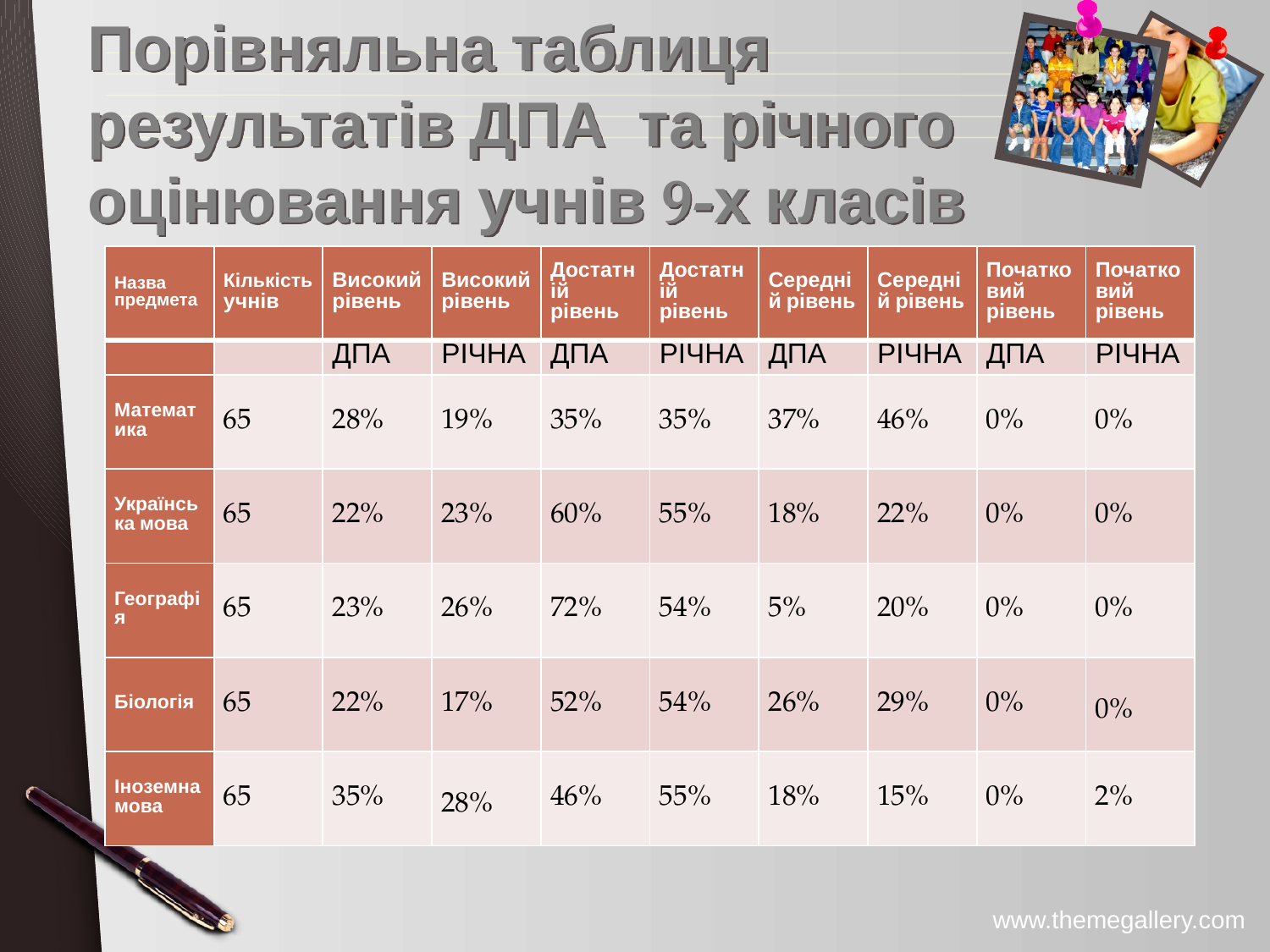

# Порівняльна таблиця результатів ДПА  та річного оцінювання учнів 9-х класів
| Назва предмета | Кількість учнів | Високий рівень | Високий рівень | Достатній рівень | Достатній рівень | Середній рівень | Середній рівень | Початковий рівень | Початковий рівень |
| --- | --- | --- | --- | --- | --- | --- | --- | --- | --- |
|  |  | ДПА | РІЧНА | ДПА | РІЧНА | ДПА | РІЧНА | ДПА | РІЧНА |
| Математика | 65 | 28% | 19% | 35% | 35% | 37% | 46% | 0% | 0% |
| Українська мова | 65 | 22% | 23% | 60% | 55% | 18% | 22% | 0% | 0% |
| Географія | 65 | 23% | 26% | 72% | 54% | 5% | 20% | 0% | 0% |
| Біологія | 65 | 22% | 17% | 52% | 54% | 26% | 29% | 0% | 0% |
| Іноземна мова | 65 | 35% | 28% | 46% | 55% | 18% | 15% | 0% | 2% |